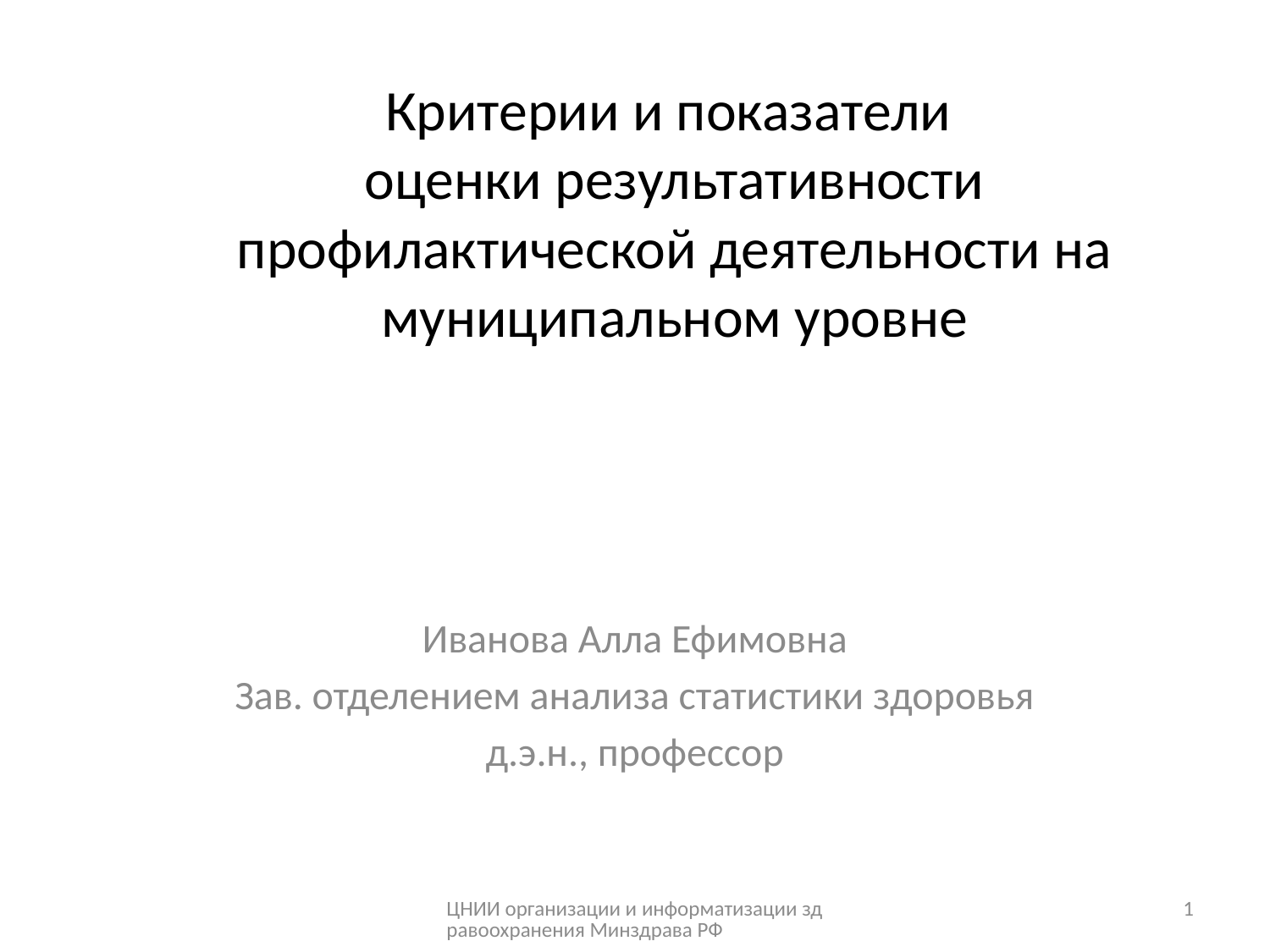

# Критерии и показатели оценки результативности профилактической деятельности на муниципальном уровне
Иванова Алла Ефимовна
Зав. отделением анализа статистики здоровья
д.э.н., профессор
ЦНИИ организации и информатизации здравоохранения Минздрава РФ
1